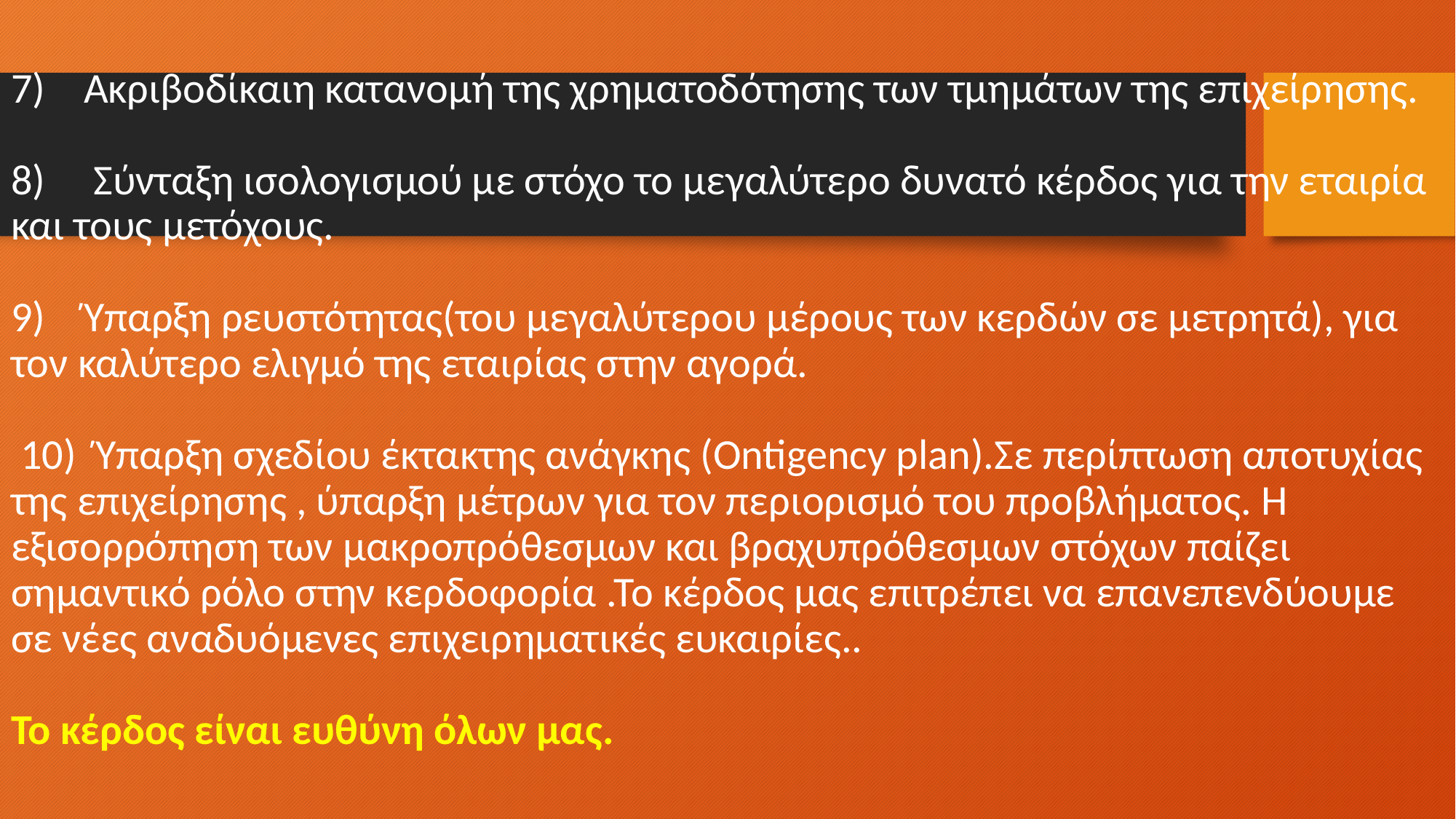

# 7)    Ακριβοδίκαιη κατανομή της χρηματοδότησης των τμημάτων της επιχείρησης. 8)     Σύνταξη ισολογισμού με στόχο το μεγαλύτερο δυνατό κέρδος για την εταιρία και τους μετόχους.  9)    Ύπαρξη ρευστότητας(του μεγαλύτερου μέρους των κερδών σε μετρητά), για τον καλύτερο ελιγμό της εταιρίας στην αγορά. 10)  Ύπαρξη σχεδίου έκτακτης ανάγκης (Ontigency plan).Σε περίπτωση αποτυχίας της επιχείρησης , ύπαρξη μέτρων για τον περιορισμό του προβλήματος. Η εξισορρόπηση των μακροπρόθεσμων και βραχυπρόθεσμων στόχων παίζει σημαντικό ρόλο στην κερδοφορία .Το κέρδος μας επιτρέπει να επανεπενδύουμε σε νέες αναδυόμενες επιχειρηματικές ευκαιρίες.. Το κέρδος είναι ευθύνη όλων μας.